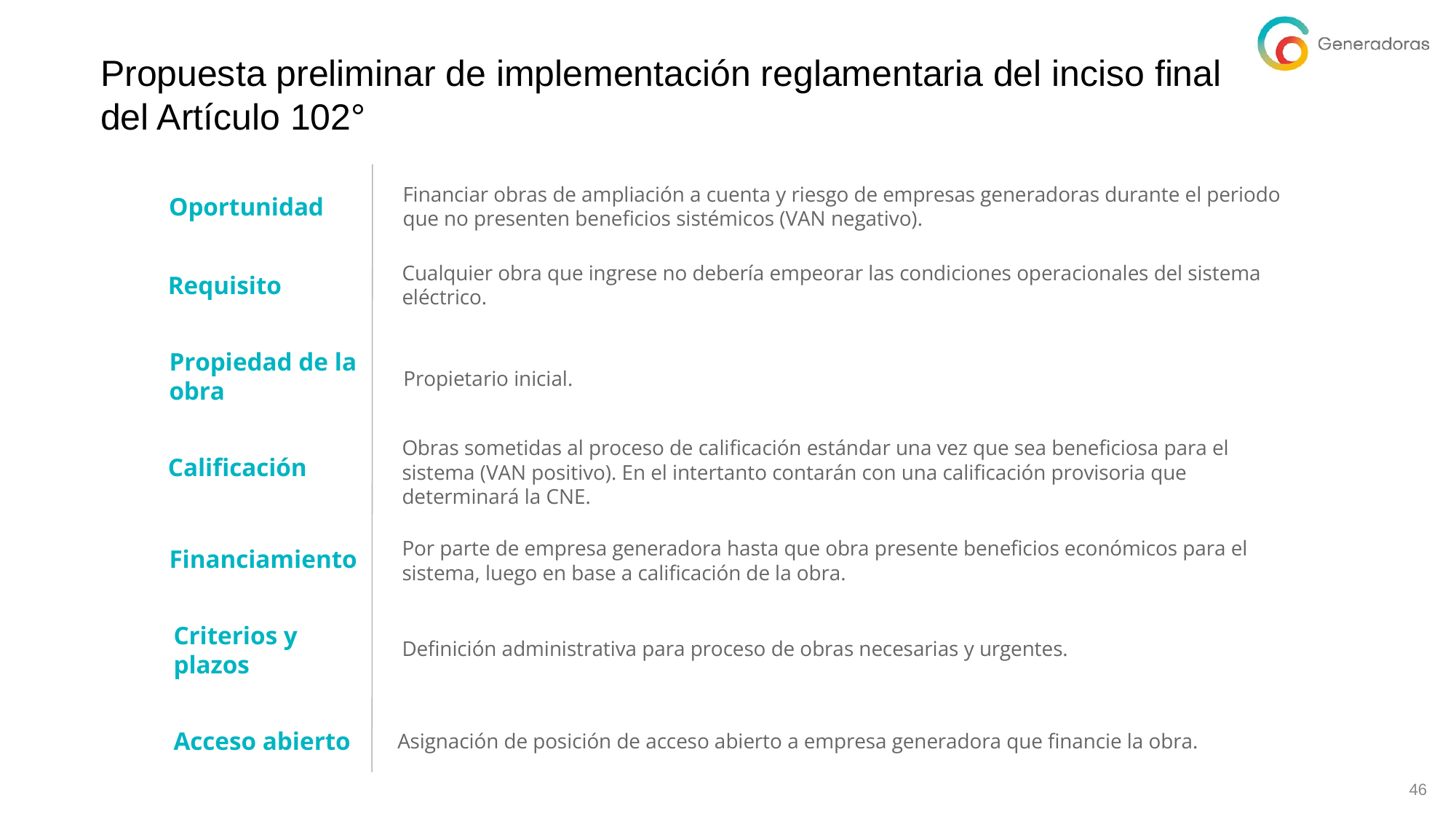

# Propuesta preliminar de implementación reglamentaria del inciso final del Artículo 102°
Oportunidad
Financiar obras de ampliación a cuenta y riesgo de empresas generadoras durante el periodo que no presenten beneficios sistémicos (VAN negativo).
Cualquier obra que ingrese no debería empeorar las condiciones operacionales del sistema eléctrico.
Requisito
Propiedad de la
obra
Propietario inicial.
Calificación
Obras sometidas al proceso de calificación estándar una vez que sea beneficiosa para el sistema (VAN positivo). En el intertanto contarán con una calificación provisoria que determinará la CNE.
Financiamiento
Por parte de empresa generadora hasta que obra presente beneficios económicos para el sistema, luego en base a calificación de la obra.
Definición administrativa para proceso de obras necesarias y urgentes.
Criterios y plazos
Asignación de posición de acceso abierto a empresa generadora que financie la obra.
Acceso abierto
 46